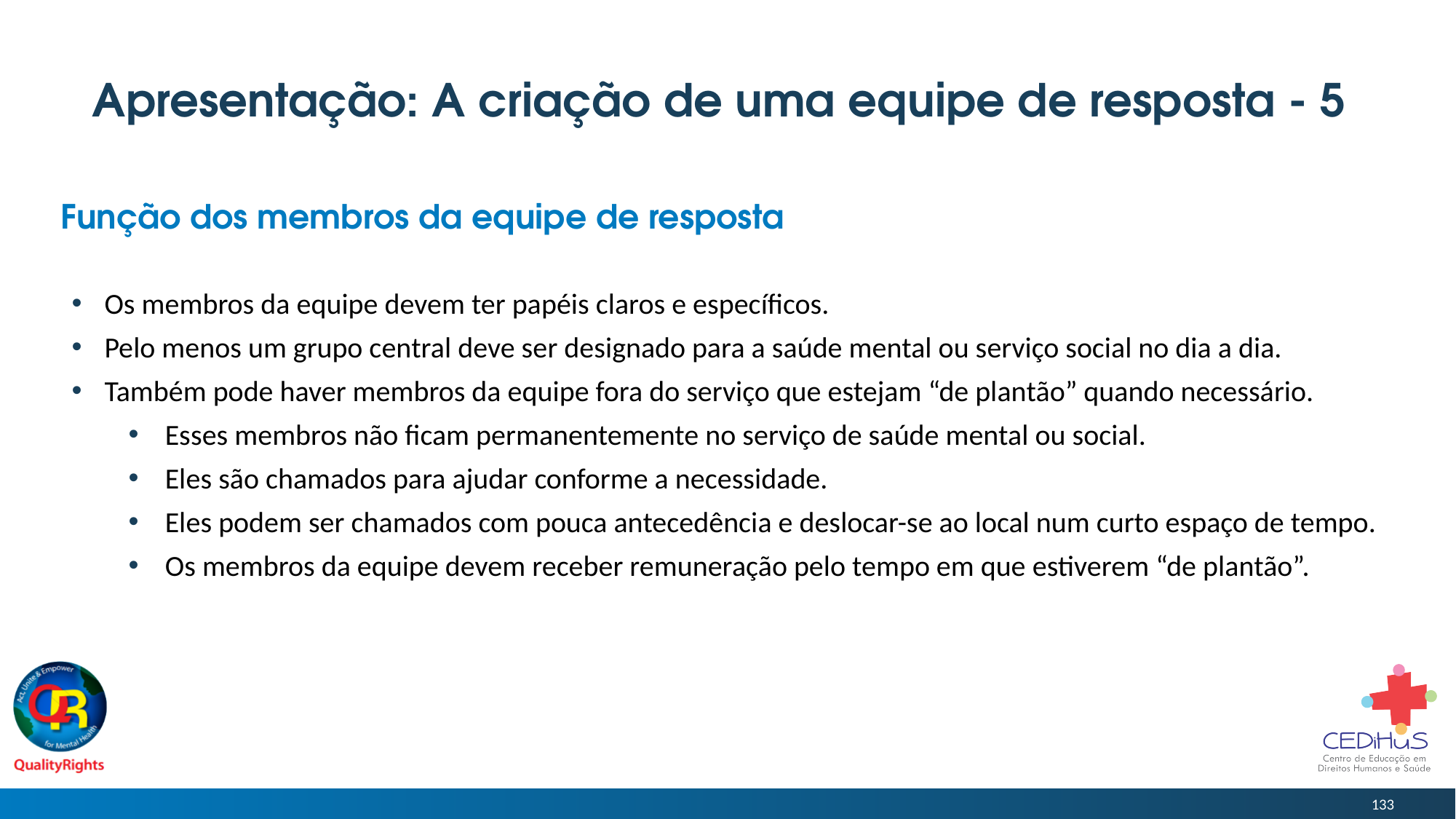

# Apresentação: A criação de uma equipe de resposta - 5
Função dos membros da equipe de resposta
Os membros da equipe devem ter papéis claros e específicos.
Pelo menos um grupo central deve ser designado para a saúde mental ou serviço social no dia a dia.
Também pode haver membros da equipe fora do serviço que estejam “de plantão” quando necessário.
Esses membros não ficam permanentemente no serviço de saúde mental ou social.
Eles são chamados para ajudar conforme a necessidade.
Eles podem ser chamados com pouca antecedência e deslocar-se ao local num curto espaço de tempo.
Os membros da equipe devem receber remuneração pelo tempo em que estiverem “de plantão”.